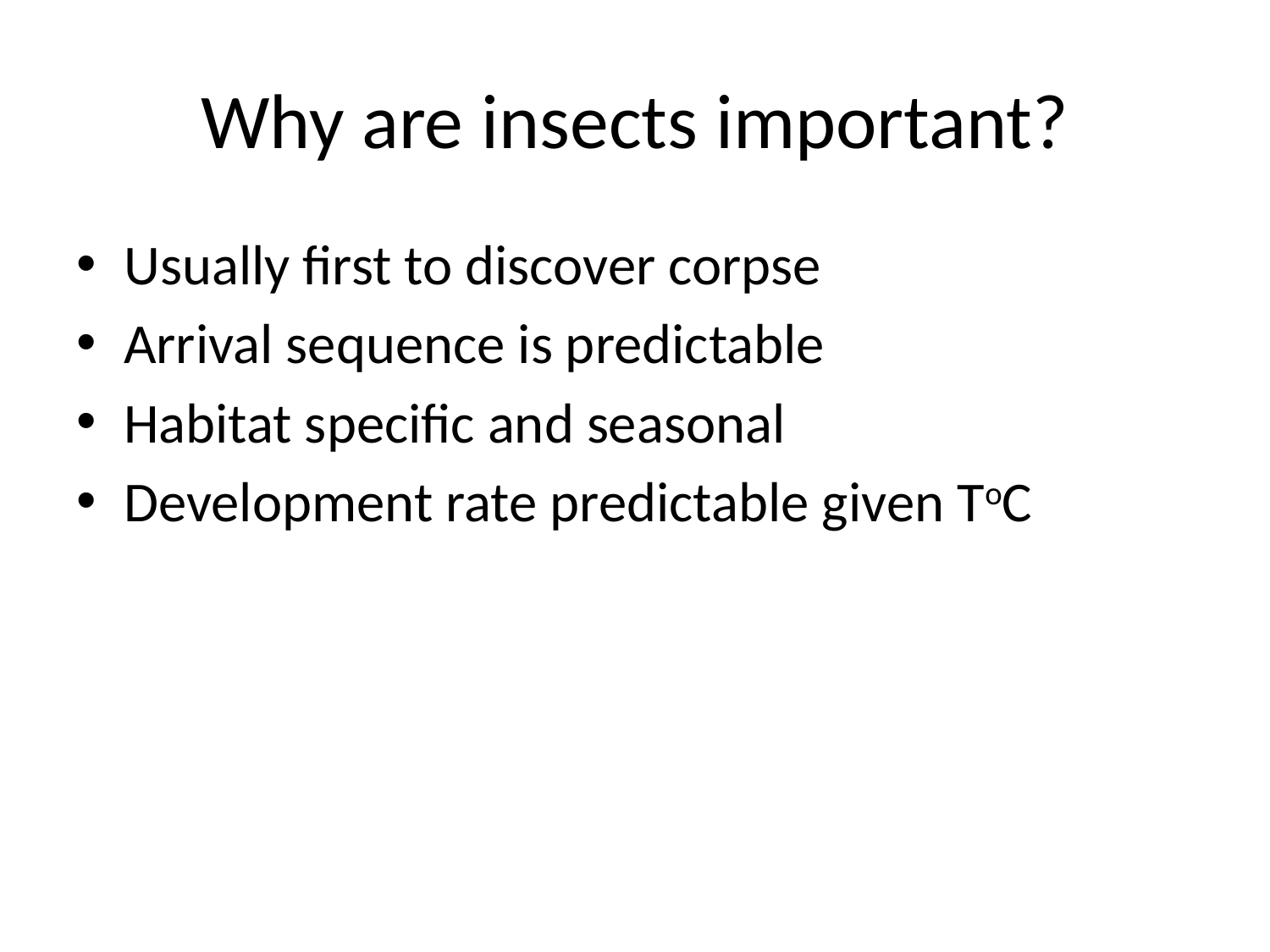

# Why are insects important?
Usually first to discover corpse
Arrival sequence is predictable
Habitat specific and seasonal
Development rate predictable given ToC